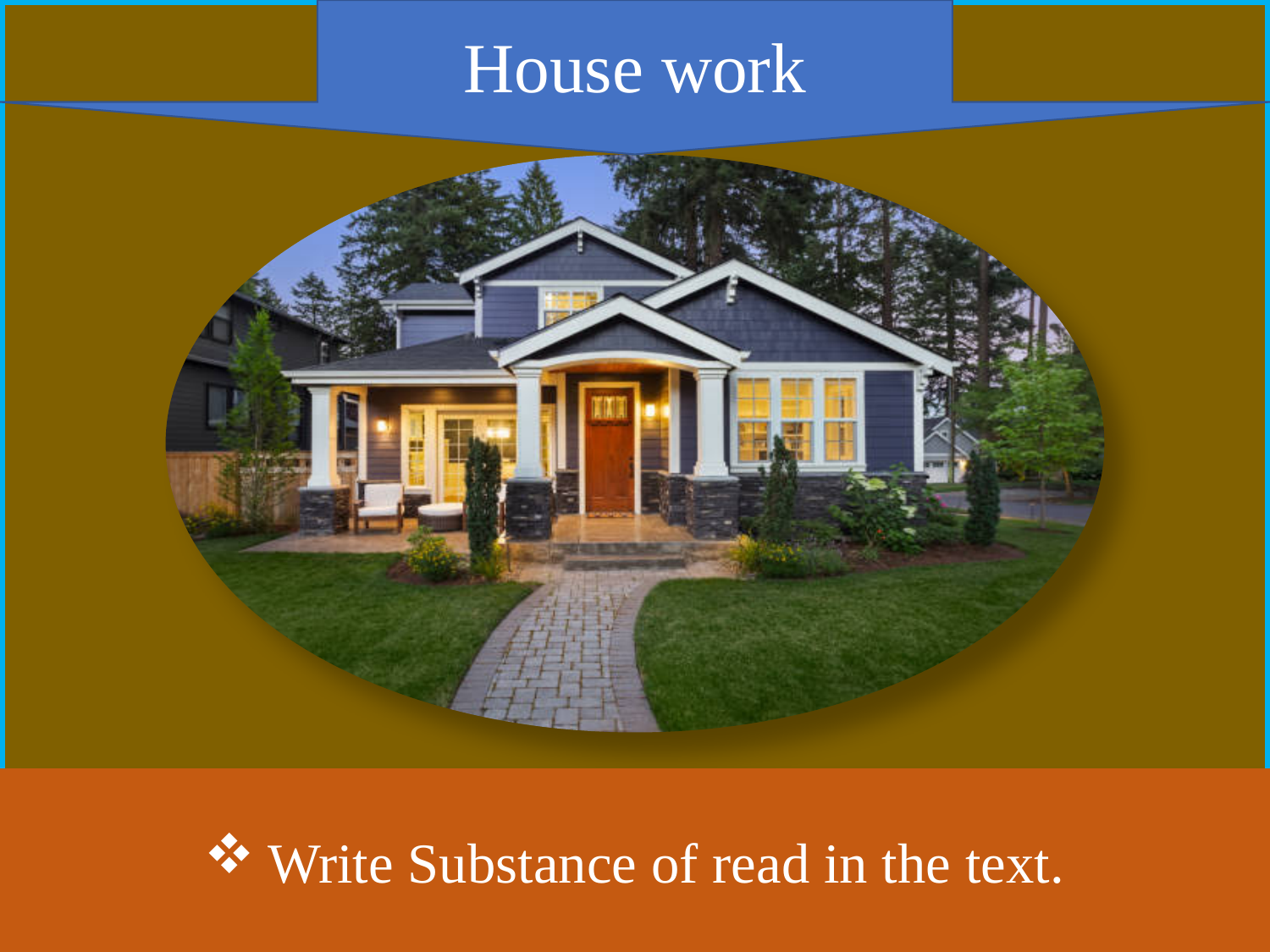

House work

Write Substance of read in the text.